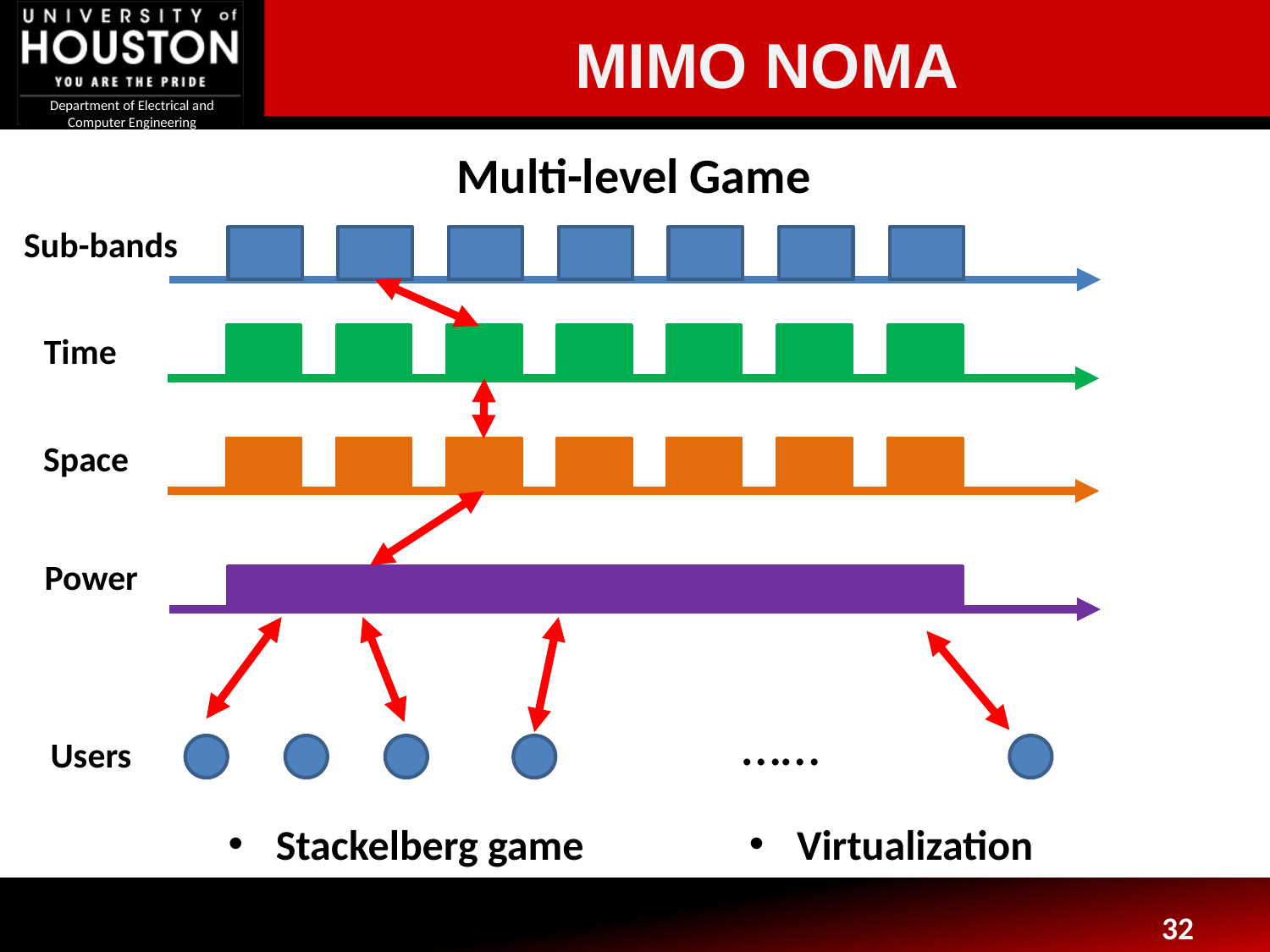

MIMO NOMA
Multi-level Game
Sub-bands

Time

Space

Power

……
Users

Stackelberg game
Virtualization
32